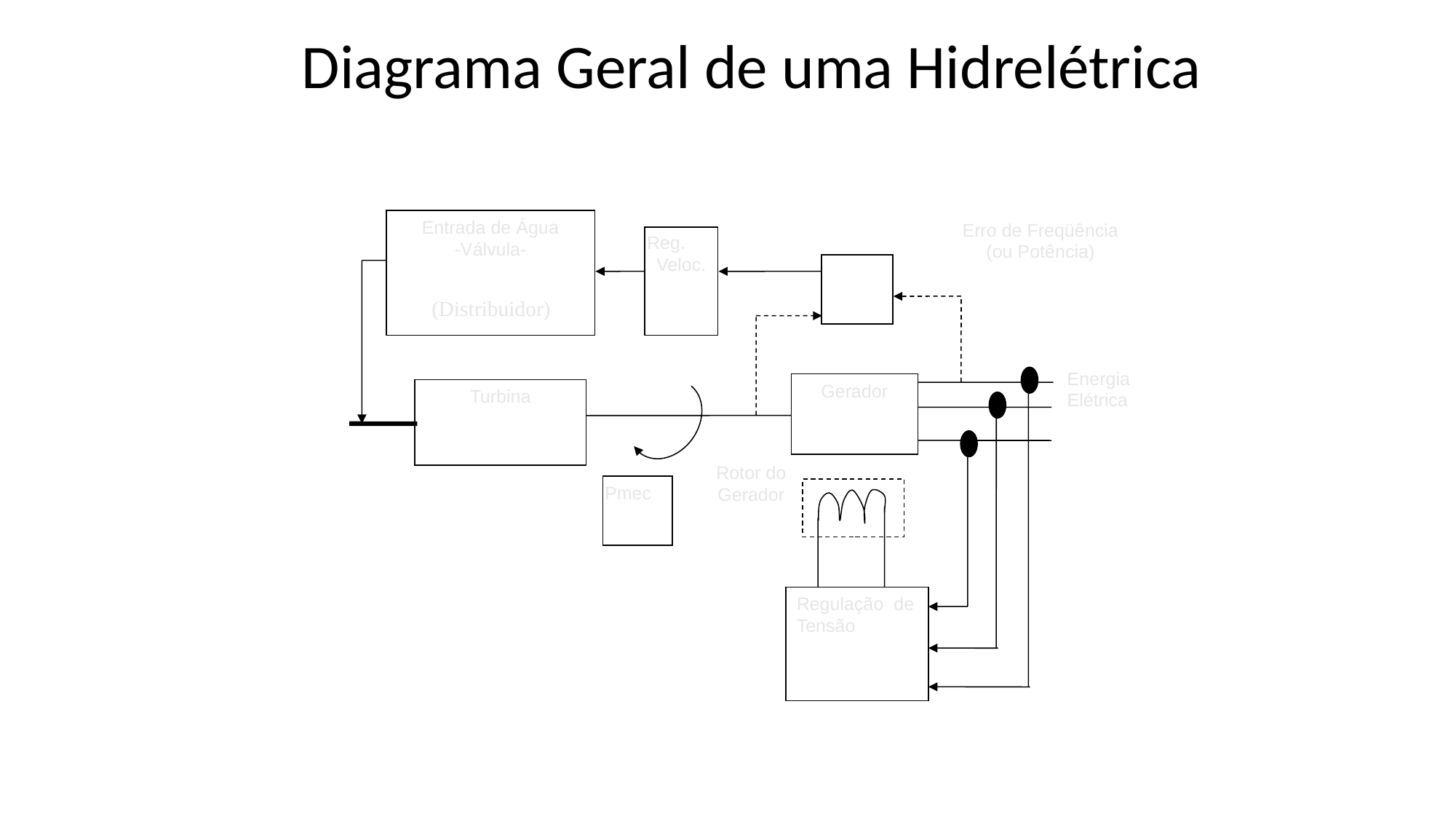

Diagrama Geral de uma Hidrelétrica

Entrada de Água
-Válvula-
Erro de Freqüência
(ou Potência)
Reg.
Veloc.

Energia Elétrica

Gerador
Turbina

Rotor do Gerador
Pmec

Regulação  de Tensão

(Distribuidor)